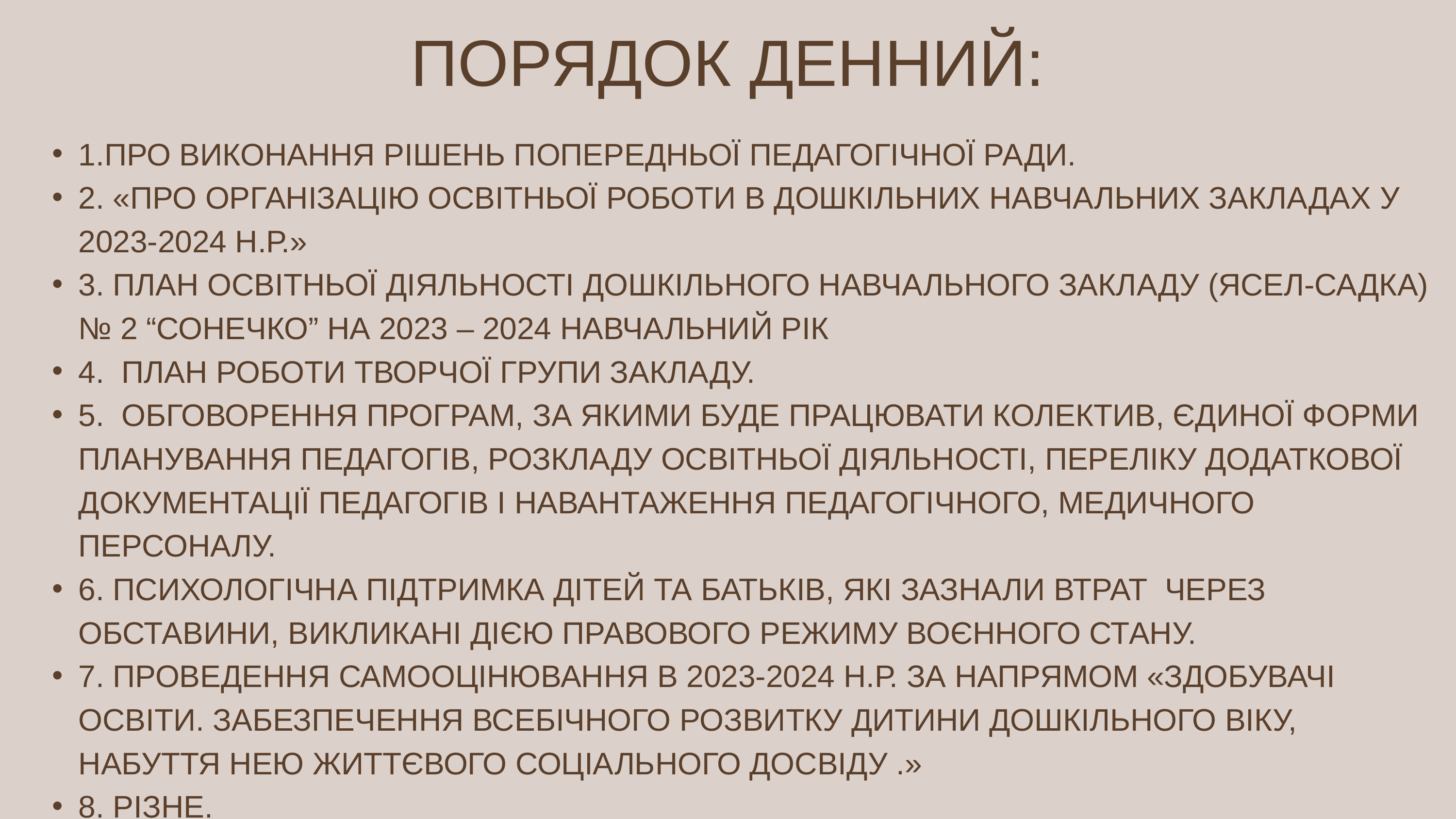

ПОРЯДОК ДЕННИЙ:
1.ПРО ВИКОНАННЯ РІШЕНЬ ПОПЕРЕДНЬОЇ ПЕДАГОГІЧНОЇ РАДИ.
2. «ПРО ОРГАНІЗАЦІЮ ОСВІТНЬОЇ РОБОТИ В ДОШКІЛЬНИХ НАВЧАЛЬНИХ ЗАКЛАДАХ У 2023-2024 Н.Р.»
3. ПЛАН ОСВІТНЬОЇ ДІЯЛЬНОСТІ ДОШКІЛЬНОГО НАВЧАЛЬНОГО ЗАКЛАДУ (ЯСЕЛ-САДКА) № 2 “СОНЕЧКО” НА 2023 – 2024 НАВЧАЛЬНИЙ РІК
4.  ПЛАН РОБОТИ ТВОРЧОЇ ГРУПИ ЗАКЛАДУ.
5.  ОБГОВОРЕННЯ ПРОГРАМ, ЗА ЯКИМИ БУДЕ ПРАЦЮВАТИ КОЛЕКТИВ, ЄДИНОЇ ФОРМИ ПЛАНУВАННЯ ПЕДАГОГІВ, РОЗКЛАДУ ОСВІТНЬОЇ ДІЯЛЬНОСТІ, ПЕРЕЛІКУ ДОДАТКОВОЇ ДОКУМЕНТАЦІЇ ПЕДАГОГІВ І НАВАНТАЖЕННЯ ПЕДАГОГІЧНОГО, МЕДИЧНОГО ПЕРСОНАЛУ.
6. ПСИХОЛОГІЧНА ПІДТРИМКА ДІТЕЙ ТА БАТЬКІВ, ЯКІ ЗАЗНАЛИ ВТРАТ  ЧЕРЕЗ ОБСТАВИНИ, ВИКЛИКАНІ ДІЄЮ ПРАВОВОГО РЕЖИМУ ВОЄННОГО СТАНУ.
7. ПРОВЕДЕННЯ САМООЦІНЮВАННЯ В 2023-2024 Н.Р. ЗА НАПРЯМОМ «ЗДОБУВАЧІ ОСВІТИ. ЗАБЕЗПЕЧЕННЯ ВСЕБІЧНОГО РОЗВИТКУ ДИТИНИ ДОШКІЛЬНОГО ВІКУ, НАБУТТЯ НЕЮ ЖИТТЄВОГО СОЦІАЛЬНОГО ДОСВІДУ .»
8. РІЗНЕ.